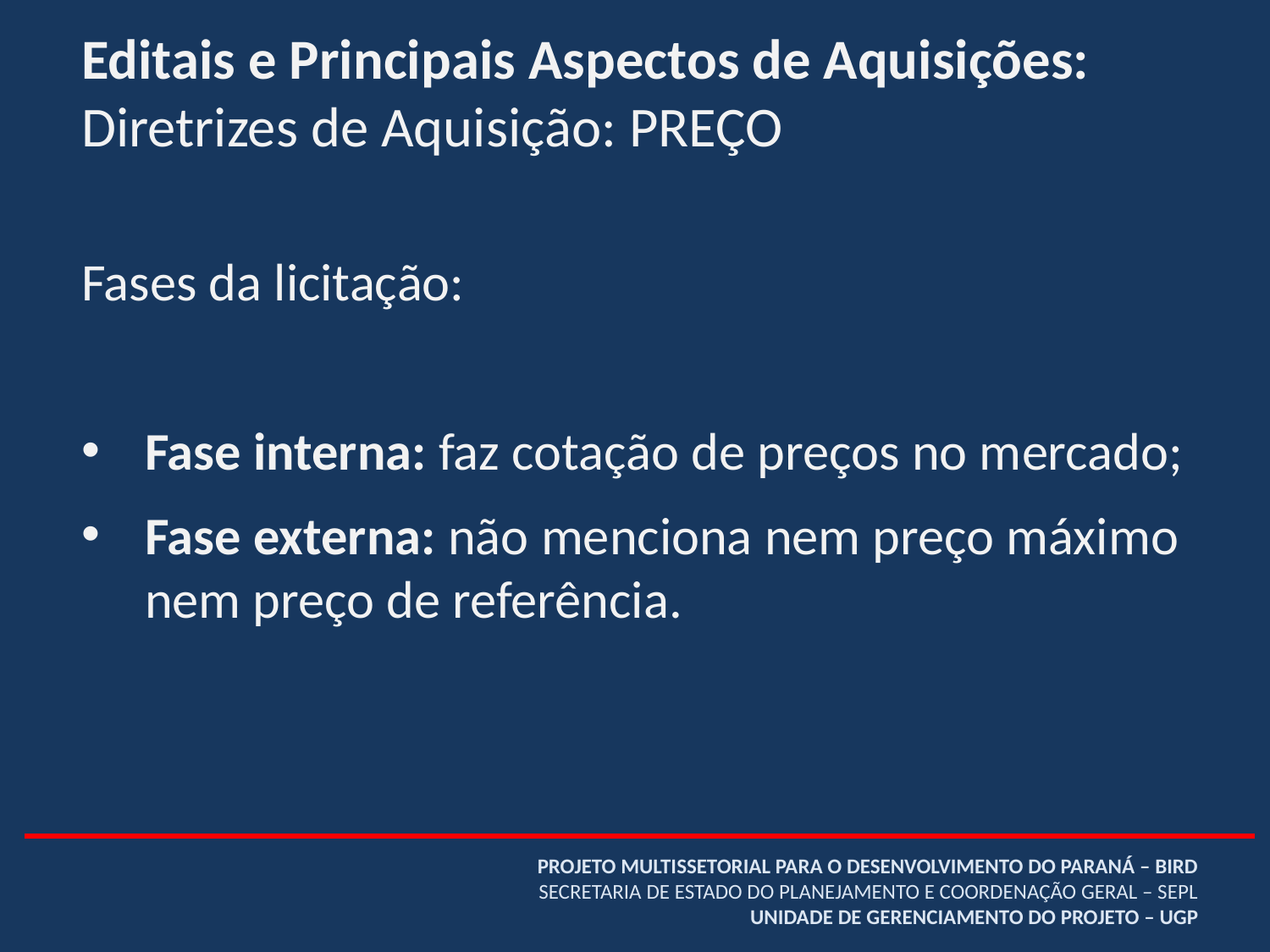

Editais e Principais Aspectos de Aquisições:
Diretrizes de Aquisição: PREÇO

Fases da licitação:

Fase interna: faz cotação de preços no mercado;
Fase externa: não menciona nem preço máximo nem preço de referência.

# PROJETO MULTISSETORIAL PARA O DESENVOLVIMENTO DO PARANÁ – BIRD SECRETARIA DE ESTADO DO PLANEJAMENTO E COORDENAÇÃO GERAL – SEPL UNIDADE DE GERENCIAMENTO DO PROJETO – UGP